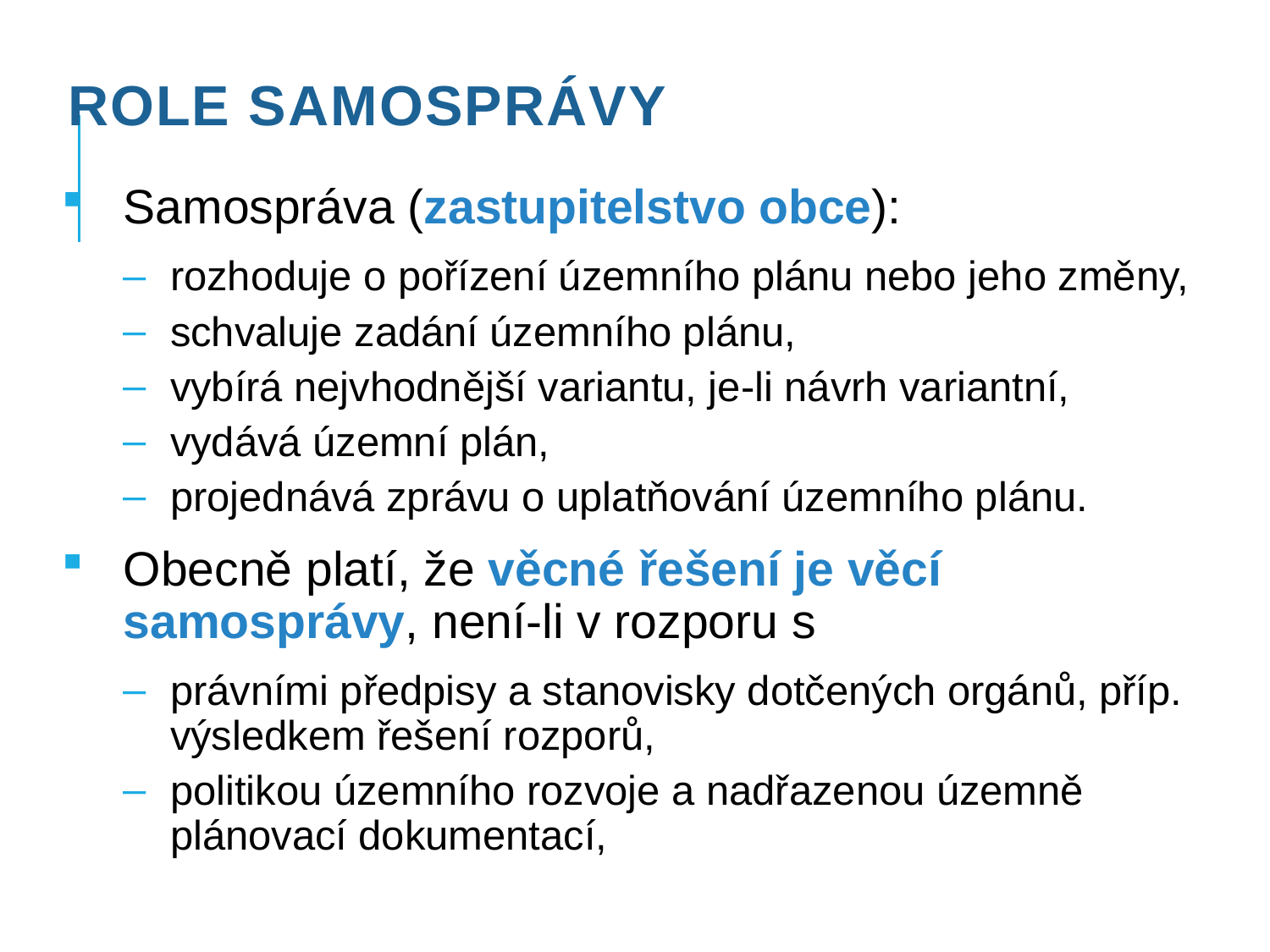

# Role samosprávy
Samospráva (zastupitelstvo obce):
rozhoduje o pořízení územního plánu nebo jeho změny,
schvaluje zadání územního plánu,
vybírá nejvhodnější variantu, je-li návrh variantní,
vydává územní plán,
projednává zprávu o uplatňování územního plánu.
Obecně platí, že věcné řešení je věcí samosprávy, není-li v rozporu s
právními předpisy a stanovisky dotčených orgánů, příp. výsledkem řešení rozporů,
politikou územního rozvoje a nadřazenou územně plánovací dokumentací,